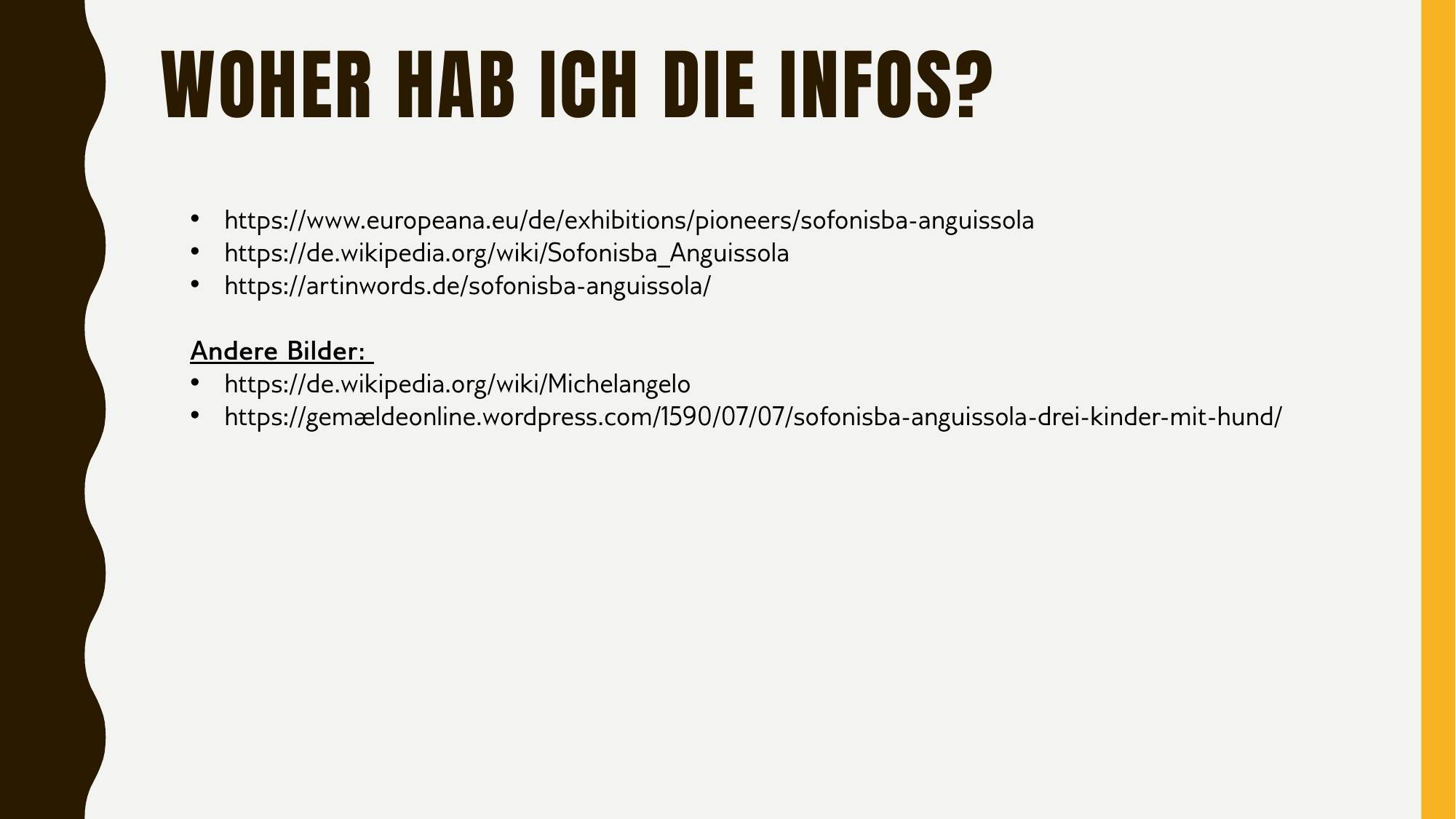

# Woher hab ich die infos?
https://www.europeana.eu/de/exhibitions/pioneers/sofonisba-anguissola
https://de.wikipedia.org/wiki/Sofonisba_Anguissola
https://artinwords.de/sofonisba-anguissola/

Andere Bilder:
https://de.wikipedia.org/wiki/Michelangelo
https://gemaeldeonline.wordpress.com/1590/07/07/sofonisba-anguissola-drei-kinder-mit-hund/